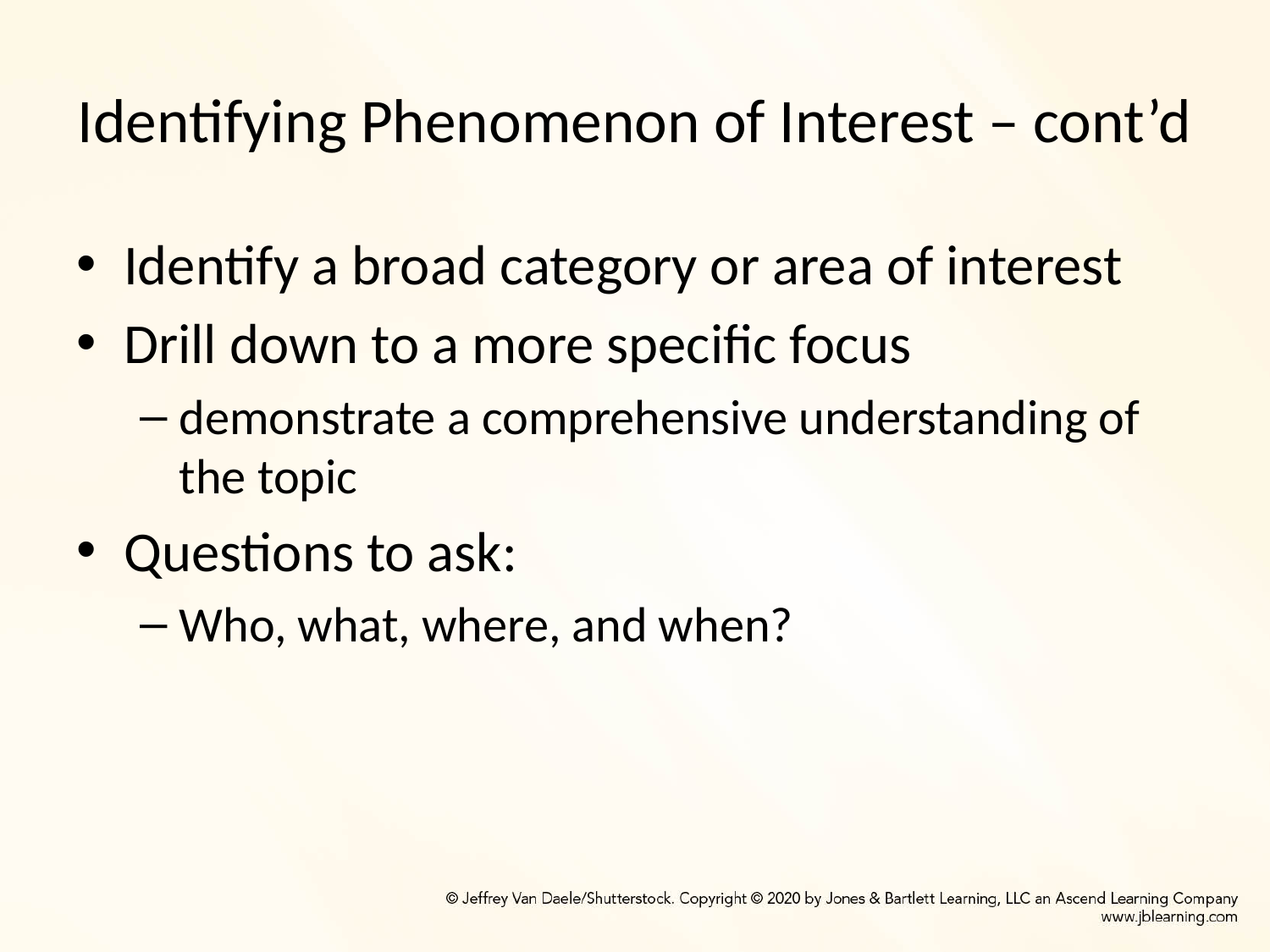

# Identifying Phenomenon of Interest – cont’d
Identify a broad category or area of interest
Drill down to a more specific focus
demonstrate a comprehensive understanding of the topic
Questions to ask:
Who, what, where, and when?